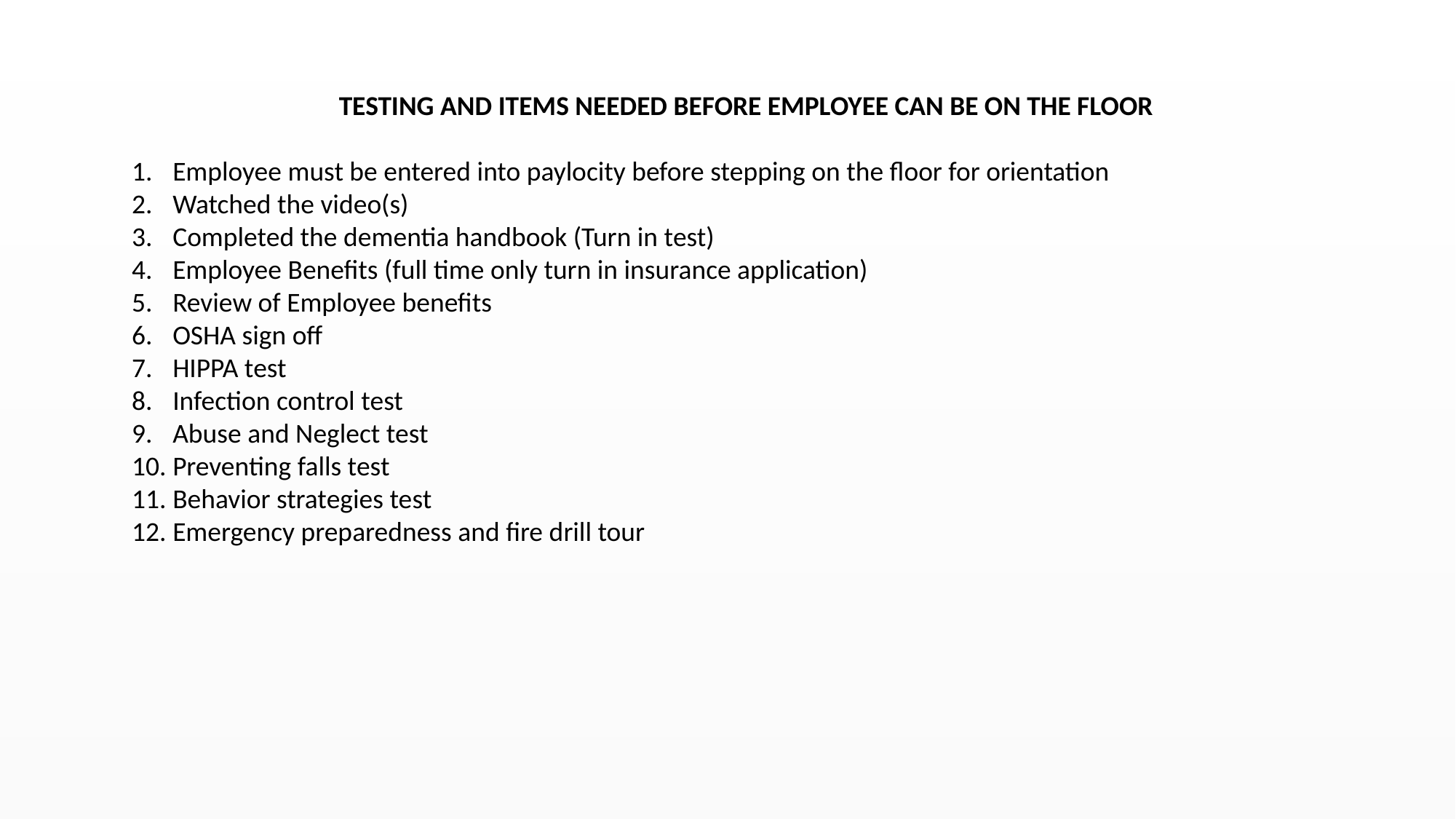

TESTING AND ITEMS NEEDED BEFORE EMPLOYEE CAN BE ON THE FLOOR

Employee must be entered into paylocity before stepping on the floor for orientation
Watched the video(s)
Completed the dementia handbook (Turn in test)
Employee Benefits (full time only turn in insurance application)
Review of Employee benefits
OSHA sign off
HIPPA test
Infection control test
Abuse and Neglect test
Preventing falls test
Behavior strategies test
Emergency preparedness and fire drill tour